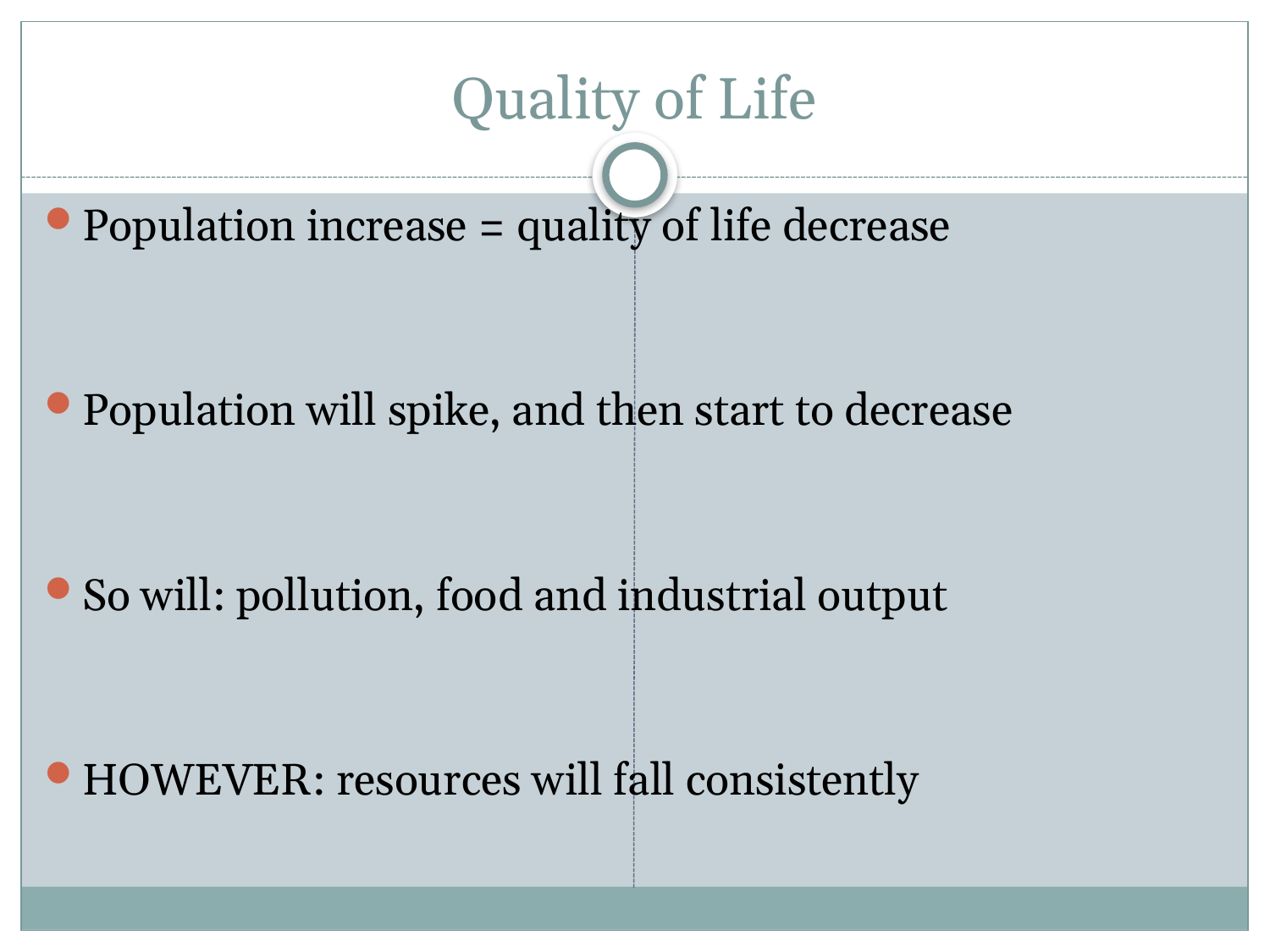

# Quality of Life
Population increase = quality of life decrease

Population will spike, and then start to decrease

So will: pollution, food and industrial output

HOWEVER: resources will fall consistently